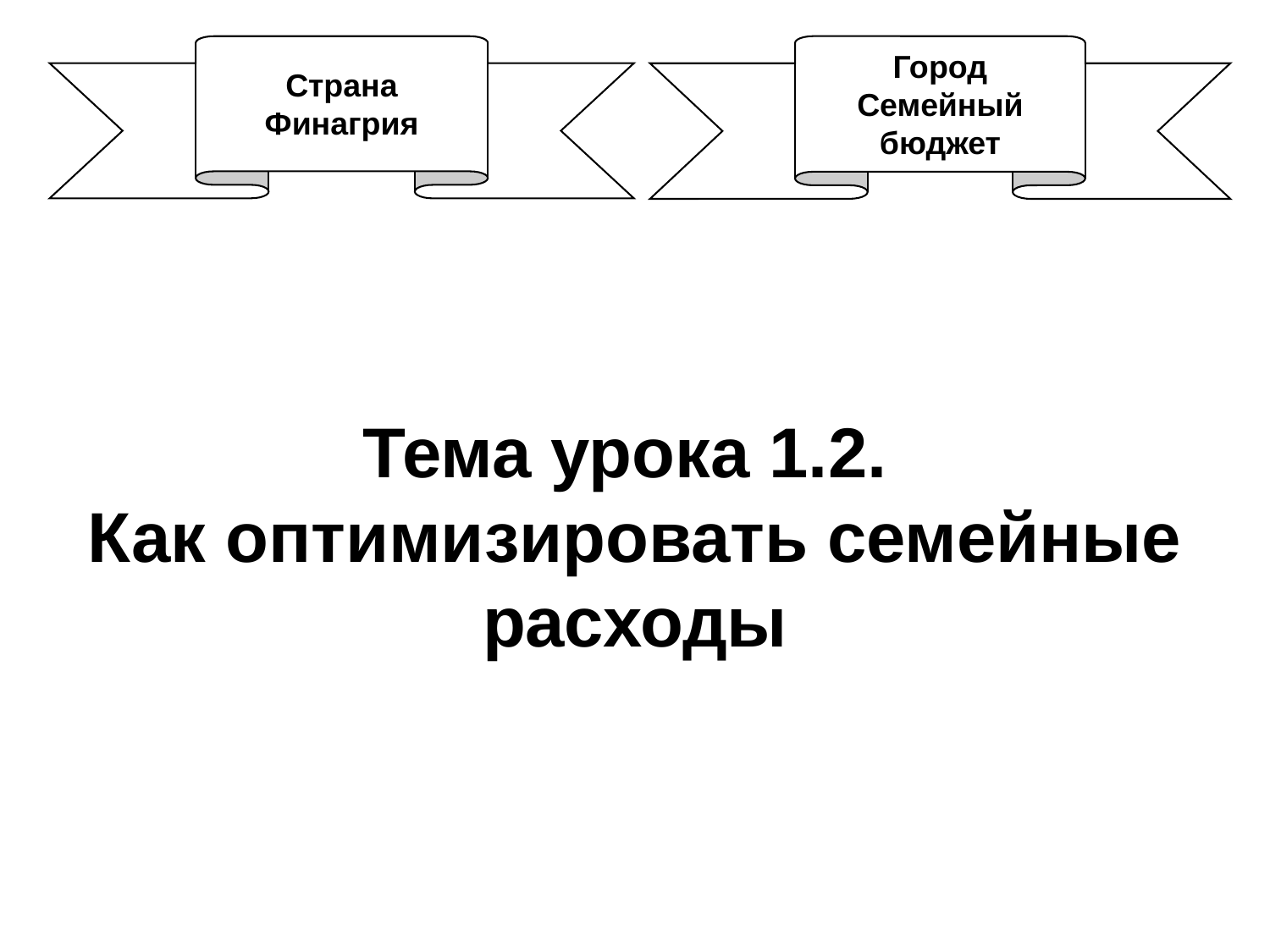

Страна Финагрия
Город Семейный бюджет
Тема урока 1.2.
Как оптимизировать семейные расходы